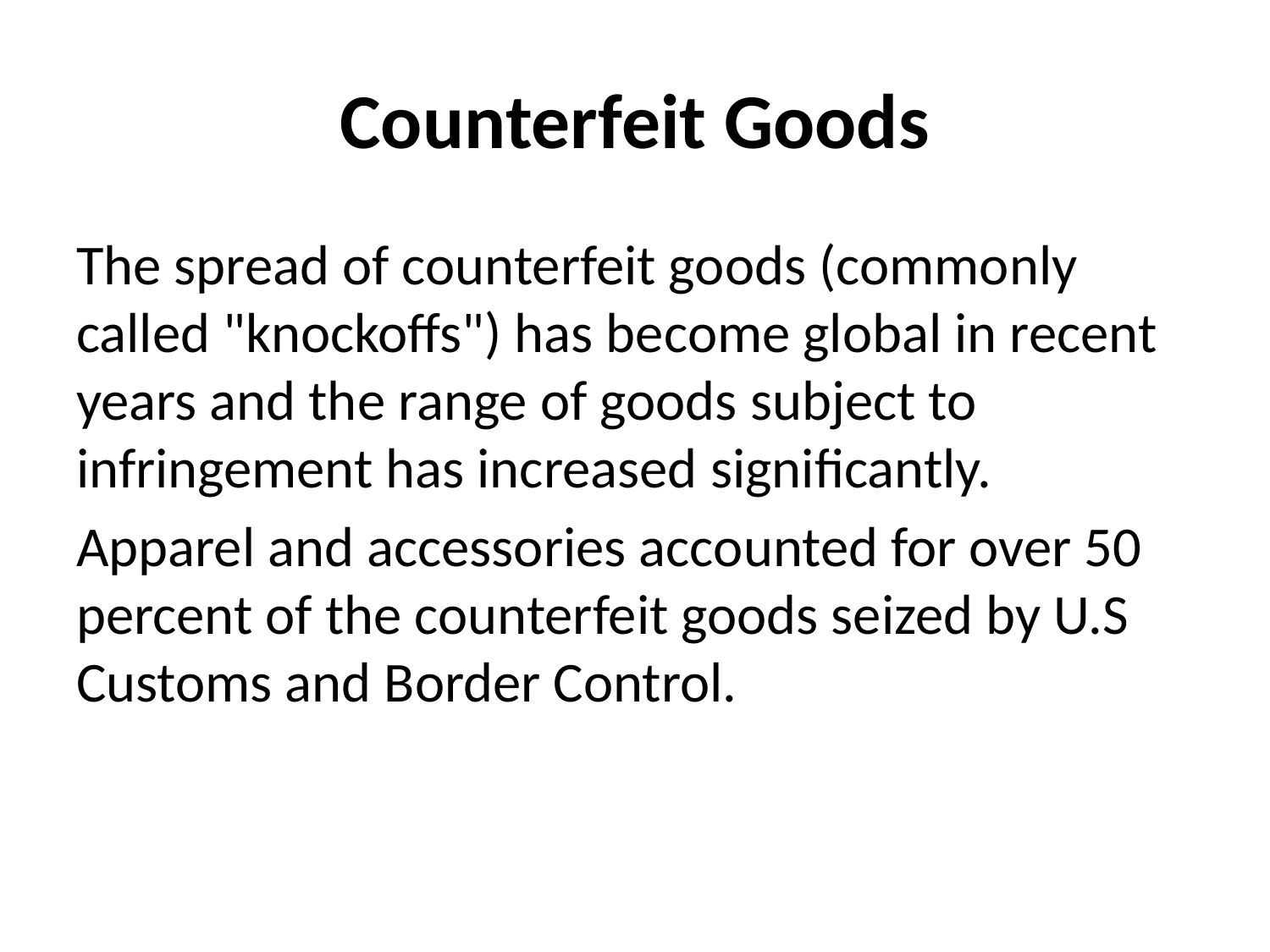

# Counterfeit Goods
The spread of counterfeit goods (commonly called "knockoffs") has become global in recent years and the range of goods subject to infringement has increased significantly.
Apparel and accessories accounted for over 50 percent of the counterfeit goods seized by U.S Customs and Border Control.